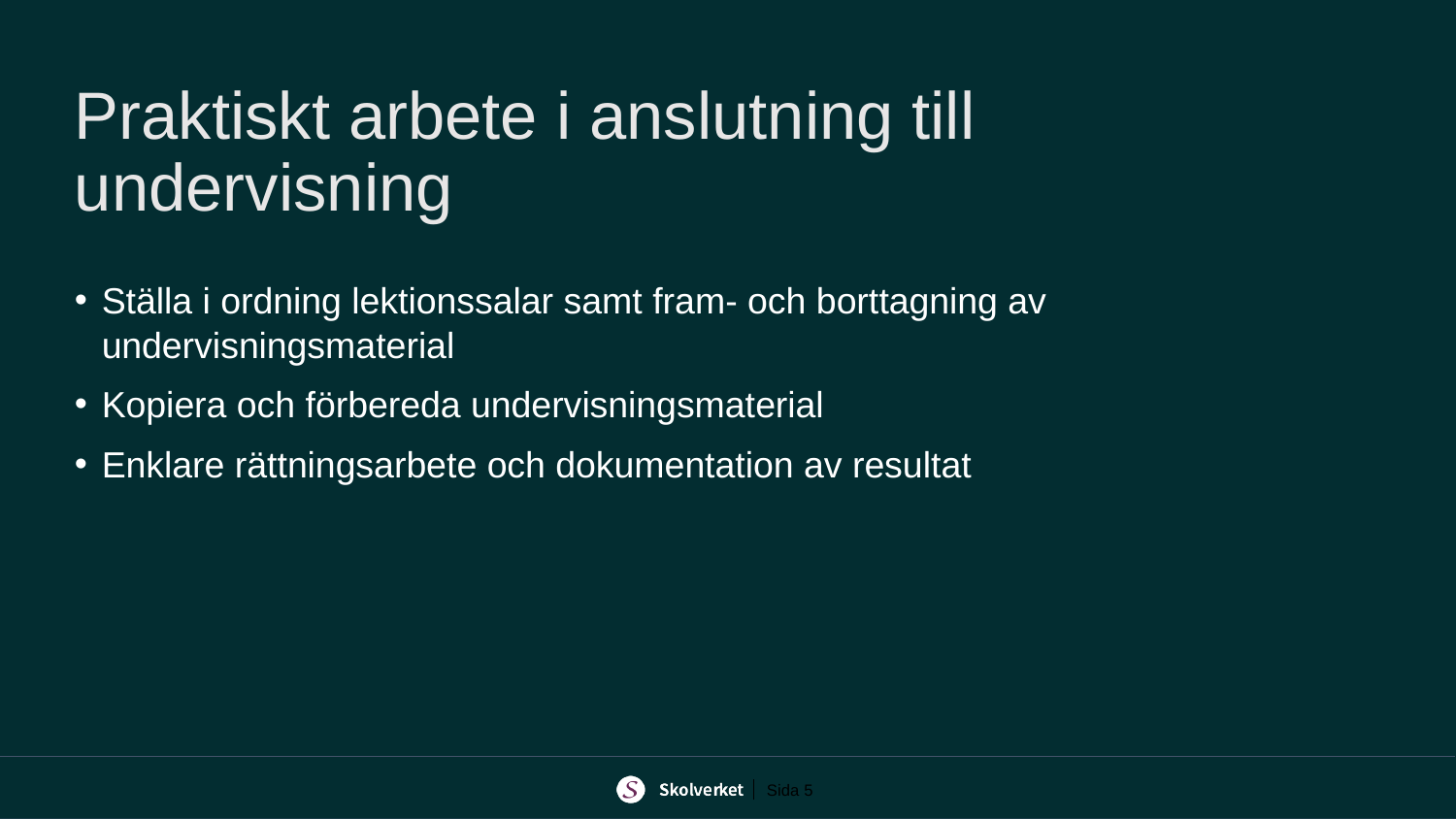

# Praktiskt arbete i anslutning till undervisning
Ställa i ordning lektionssalar samt fram- och borttagning av undervisningsmaterial
Kopiera och förbereda undervisningsmaterial
Enklare rättningsarbete och dokumentation av resultat